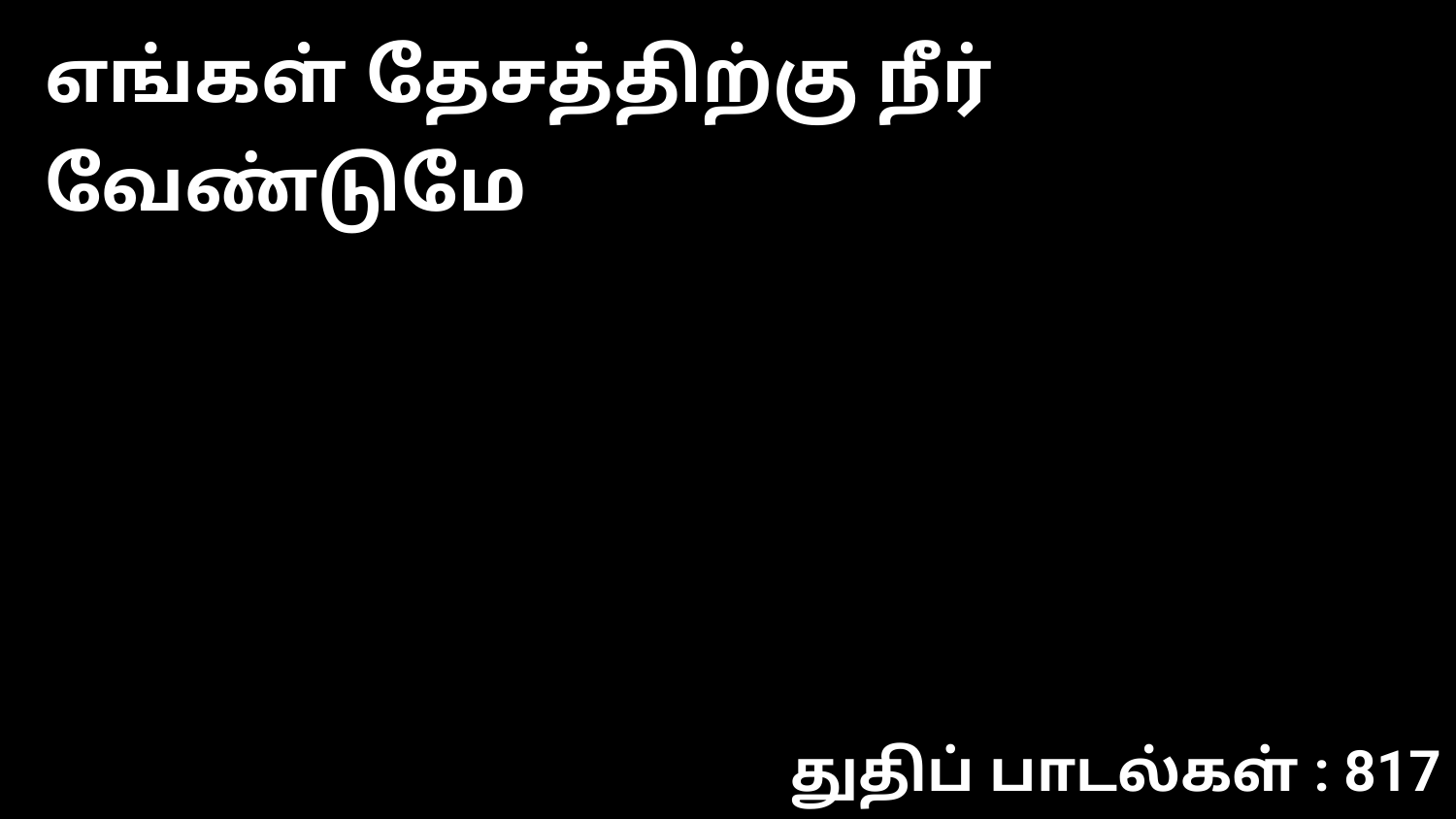

எங்கள் தேசத்திற்கு நீர் வேண்டுமே
துதிப் பாடல்கள் : 817